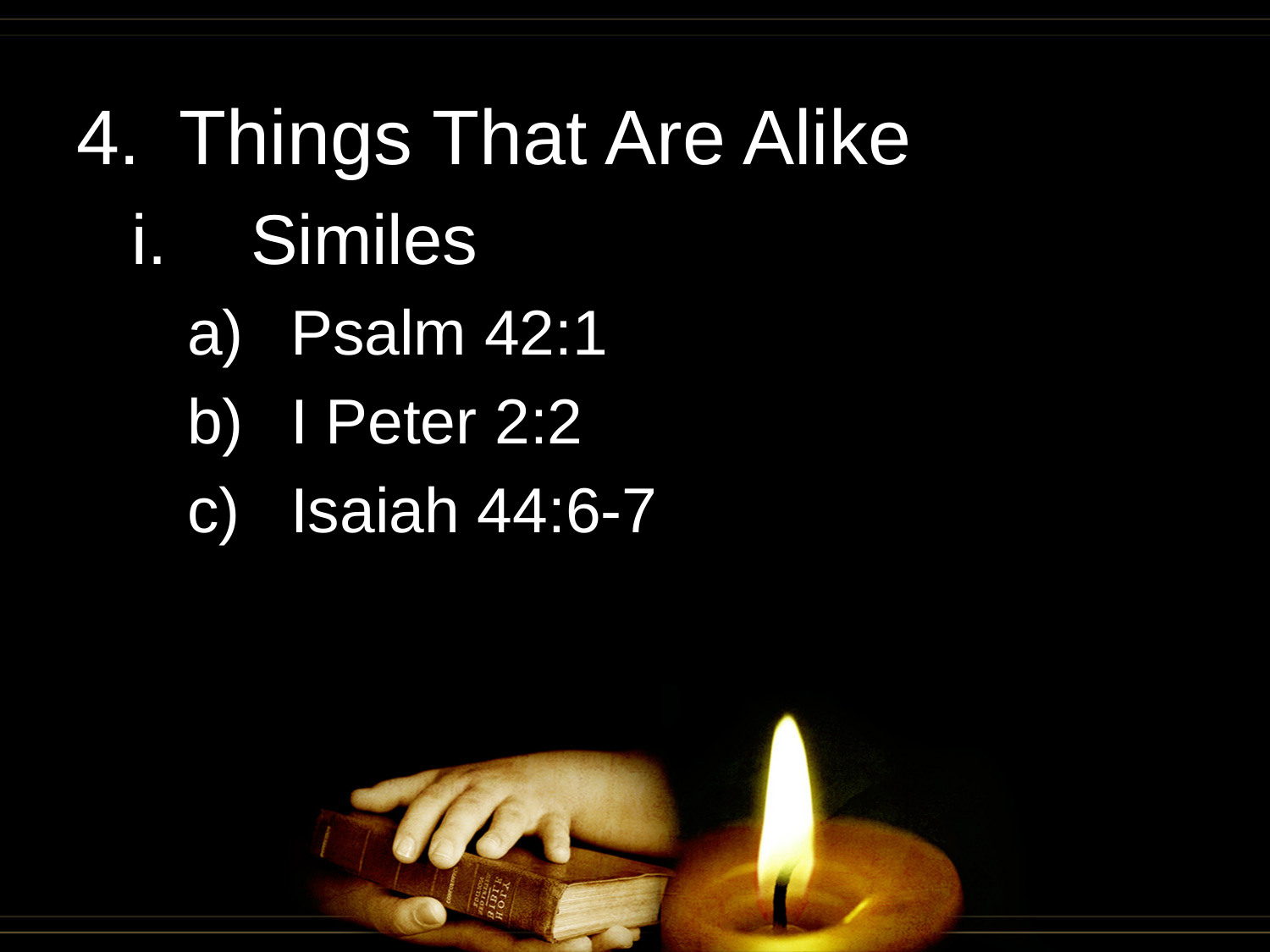

Things That Are Alike
Similes
Psalm 42:1
I Peter 2:2
Isaiah 44:6-7